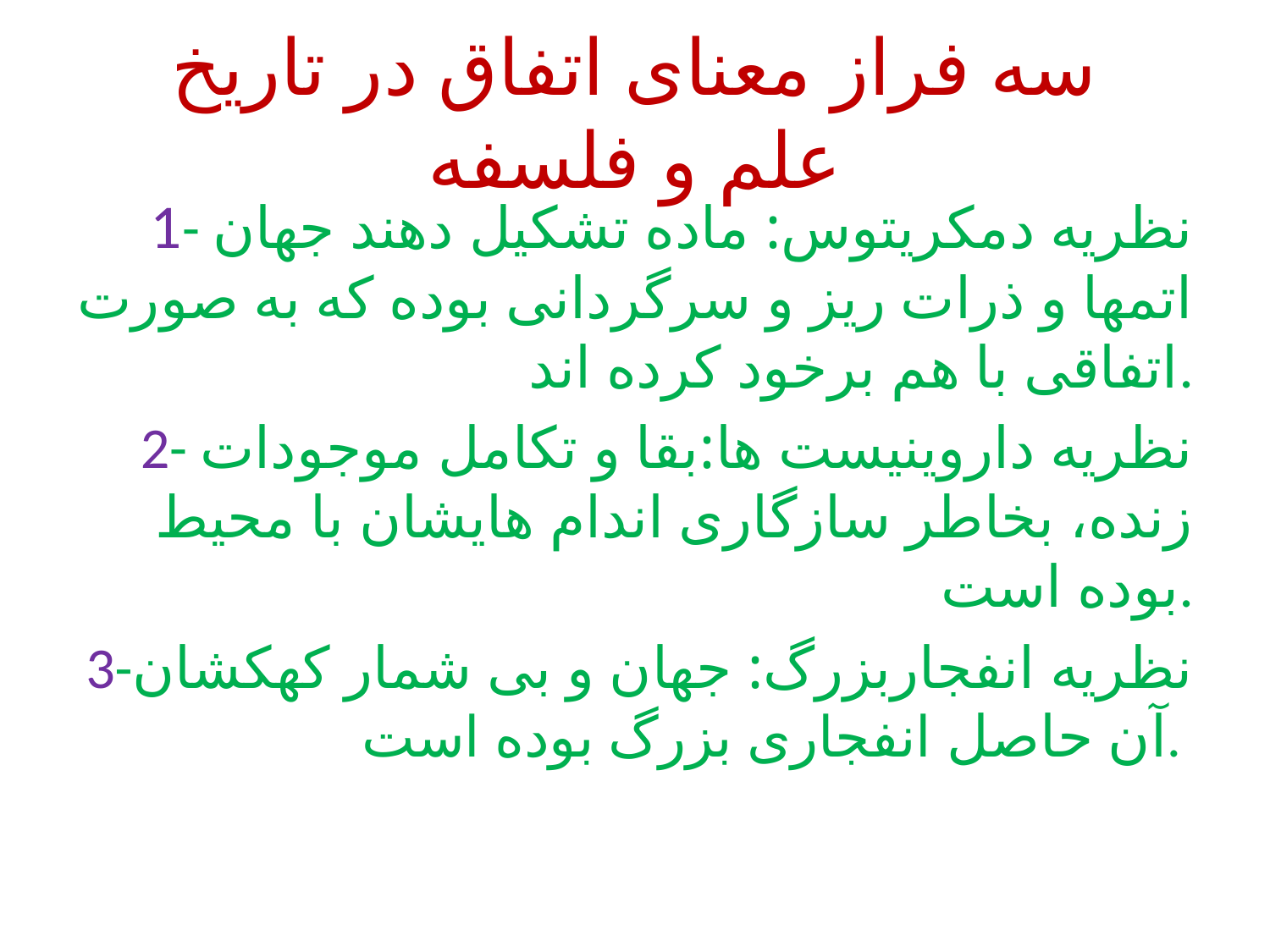

# سه فراز معنای اتفاق در تاریخ علم و فلسفه
1- نظریه دمکریتوس: ماده تشکیل دهند جهان اتمها و ذرات ریز و سرگردانی بوده که به صورت اتفاقی با هم برخود کرده اند.
2- نظریه داروینیست ها:بقا و تکامل موجودات زنده، بخاطر سازگاری اندام هایشان با محیط بوده است.
3-نظریه انفجاربزرگ: جهان و بی شمار کهکشان آن حاصل انفجاری بزرگ بوده است.